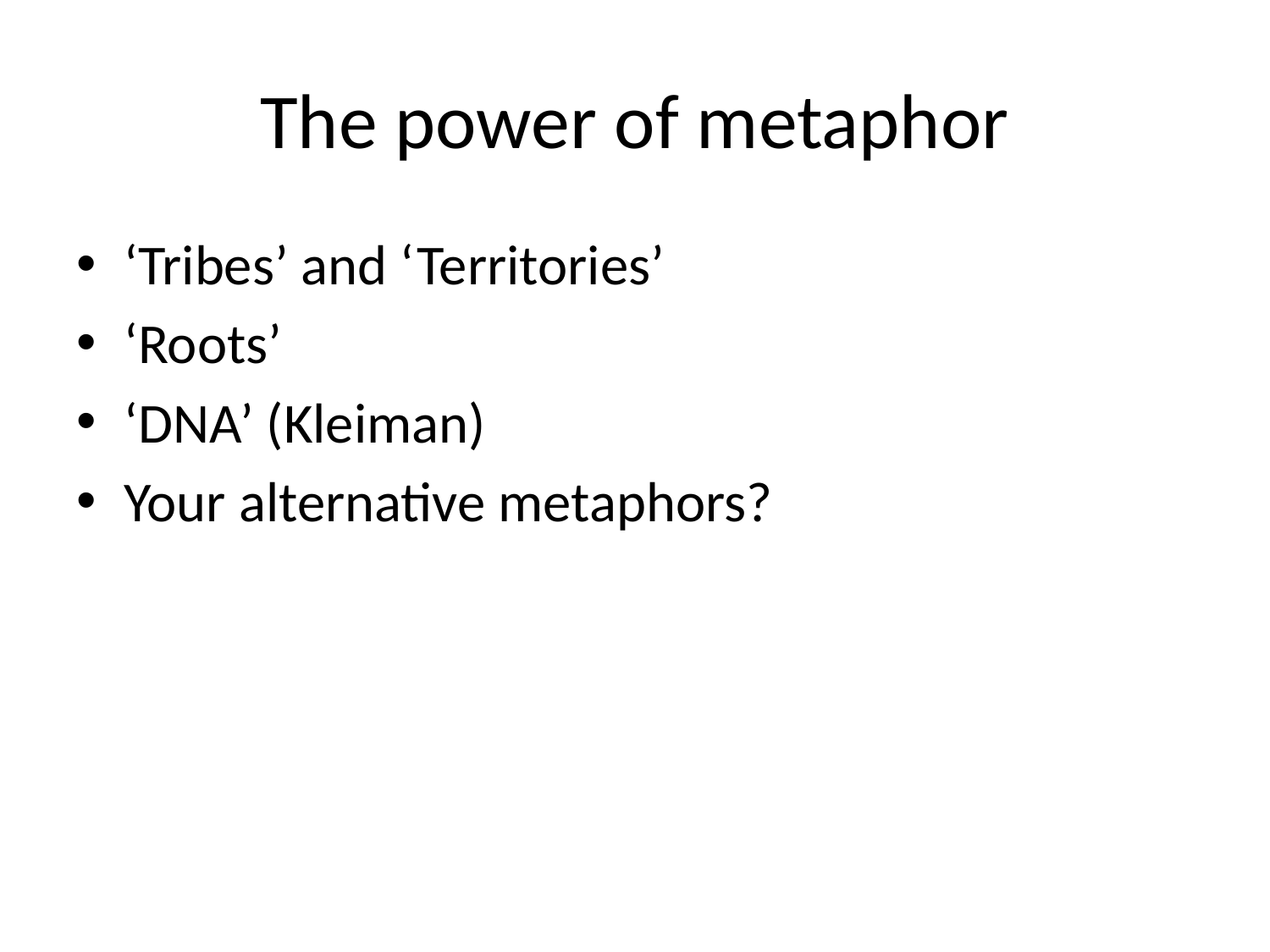

# The power of metaphor
‘Tribes’ and ‘Territories’
‘Roots’
‘DNA’ (Kleiman)
Your alternative metaphors?